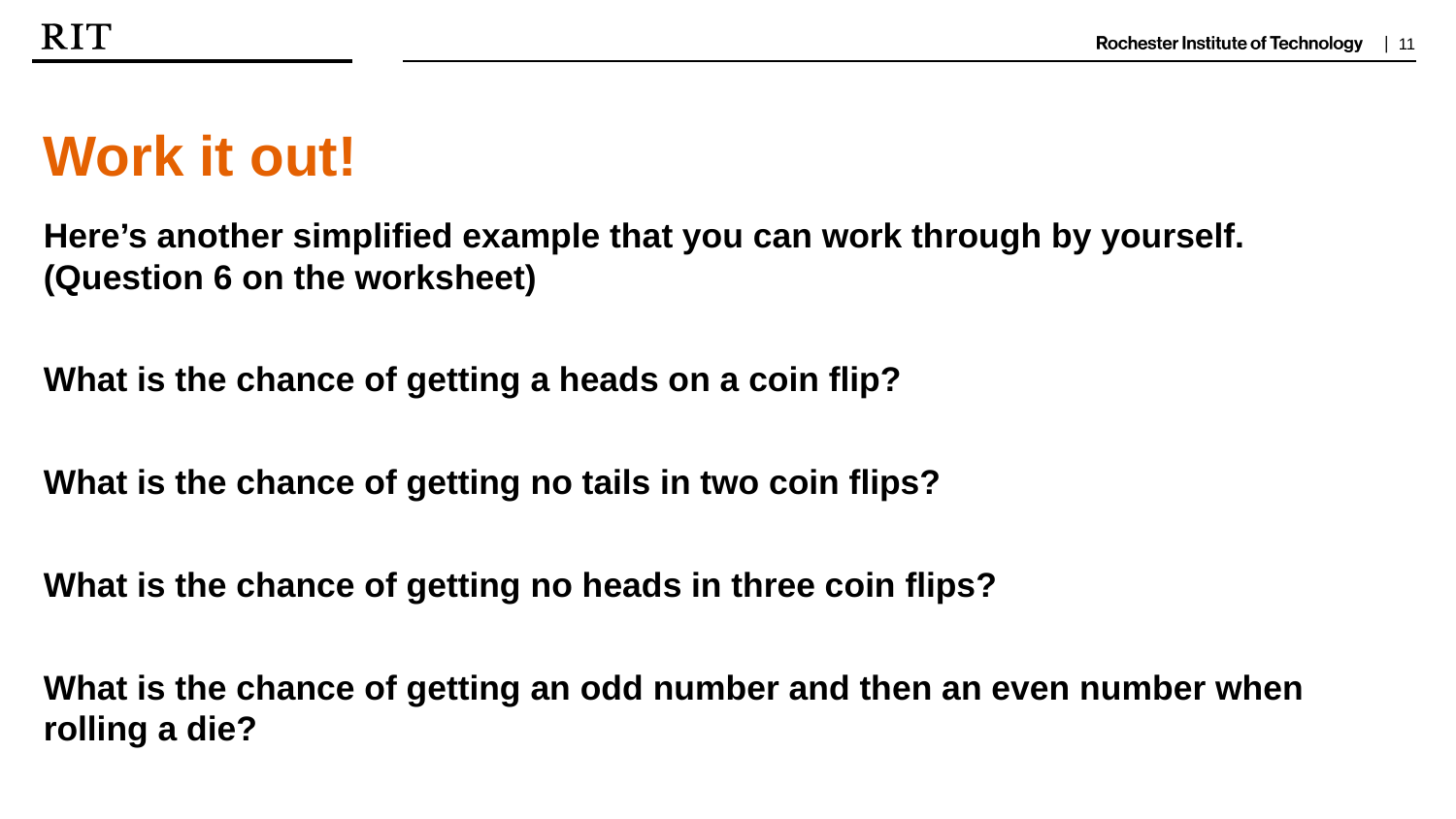

Work it out!
Here’s another simplified example that you can work through by yourself. (Question 6 on the worksheet)

What is the chance of getting a heads on a coin flip?

What is the chance of getting no tails in two coin flips?

What is the chance of getting no heads in three coin flips?

What is the chance of getting an odd number and then an even number when rolling a die?